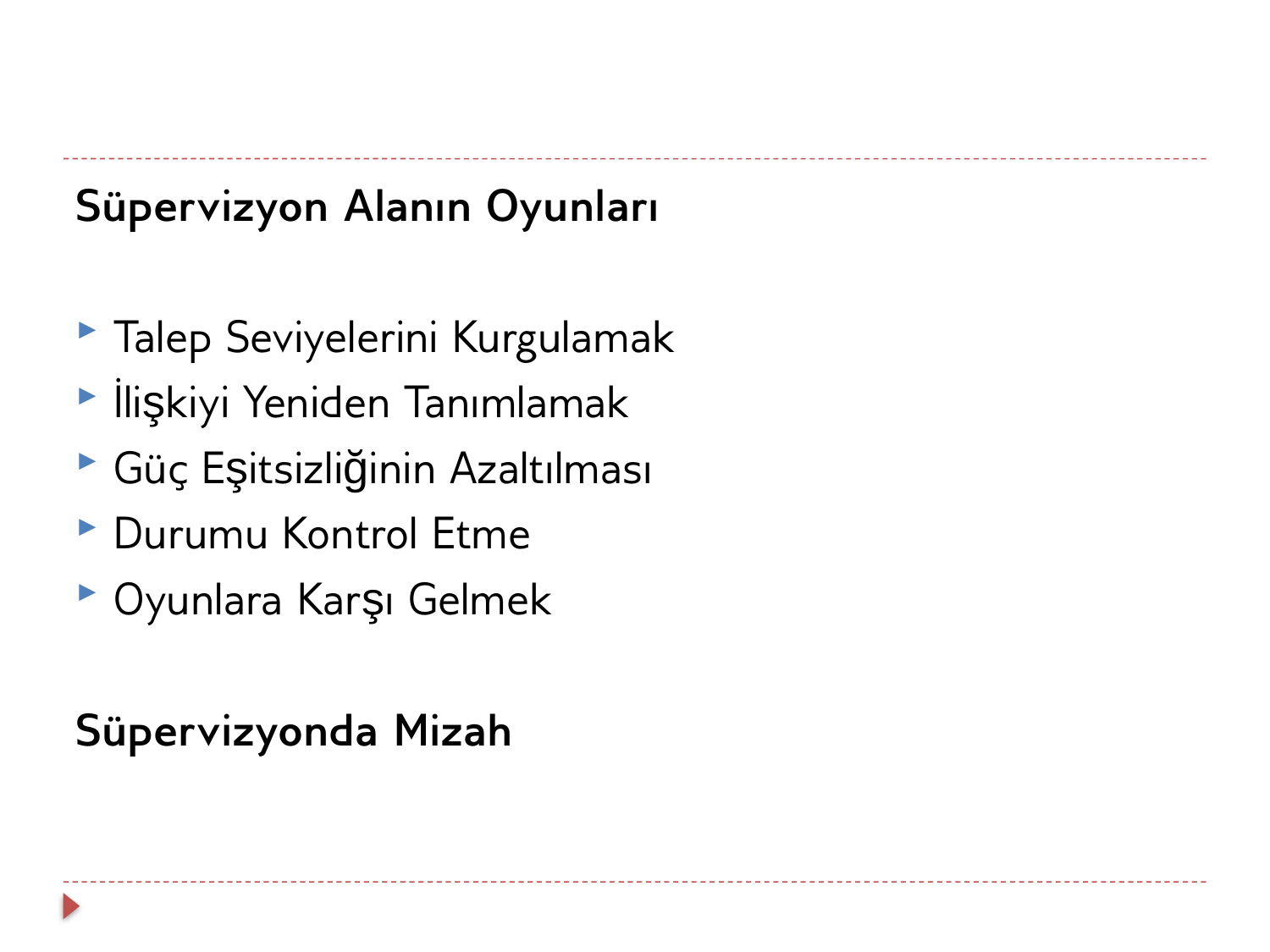

#
Süpervizyon Alanın Oyunları

Talep Seviyelerini Kurgulamak
İlişkiyi Yeniden Tanımlamak
Güç Eşitsizliğinin Azaltılması
Durumu Kontrol Etme
Oyunlara Karşı Gelmek

Süpervizyonda Mizah